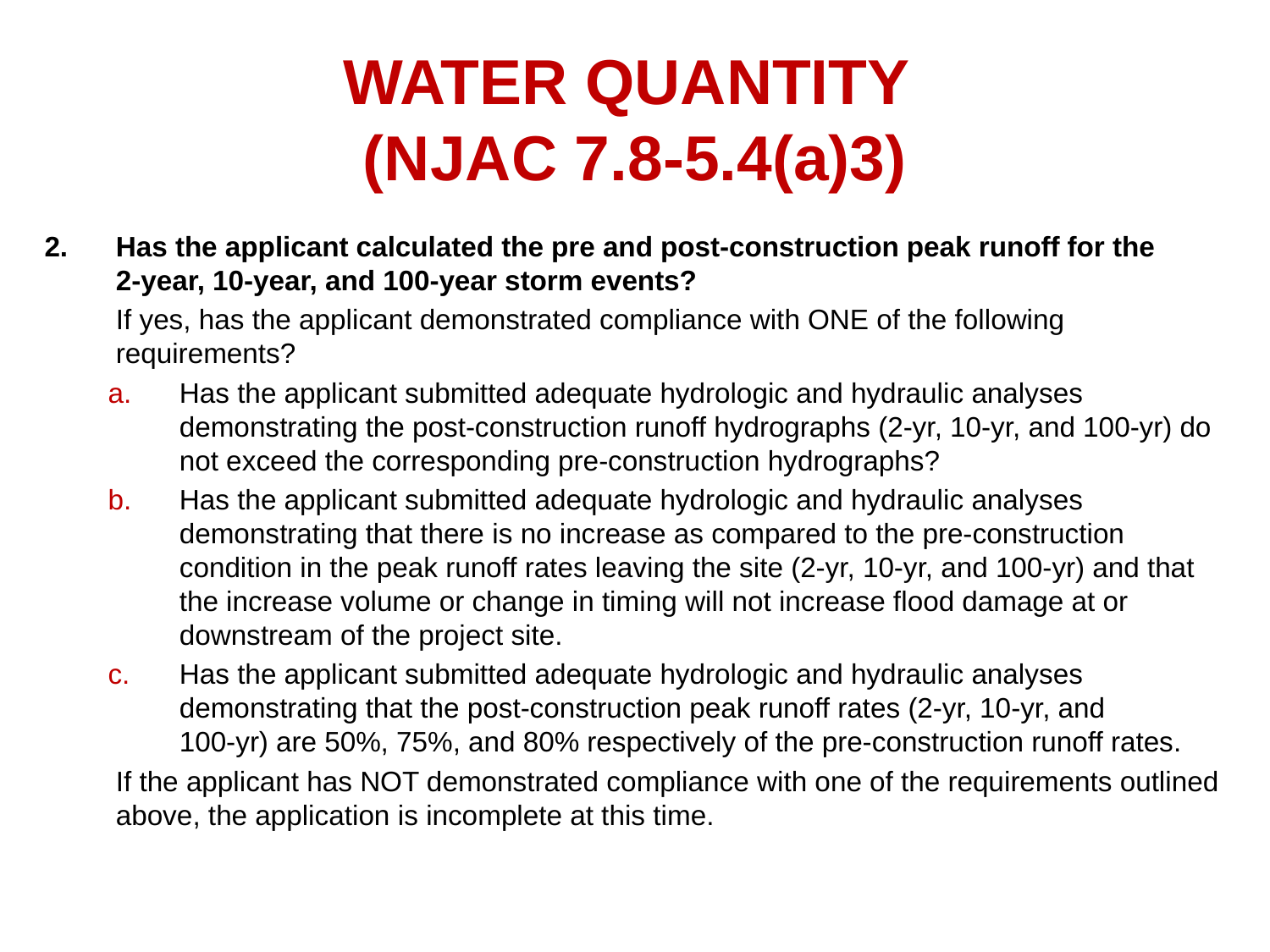

# WATER QUANTITY (NJAC 7.8-5.4(a)3)
2.	Has the applicant calculated the pre and post-construction peak runoff for the
2-year, 10-year, and 100-year storm events?
	If yes, has the applicant demonstrated compliance with ONE of the following requirements?
Has the applicant submitted adequate hydrologic and hydraulic analyses demonstrating the post-construction runoff hydrographs (2-yr, 10-yr, and 100-yr) do not exceed the corresponding pre-construction hydrographs?
Has the applicant submitted adequate hydrologic and hydraulic analyses demonstrating that there is no increase as compared to the pre-construction condition in the peak runoff rates leaving the site (2-yr, 10-yr, and 100-yr) and that the increase volume or change in timing will not increase flood damage at or downstream of the project site.
Has the applicant submitted adequate hydrologic and hydraulic analyses demonstrating that the post-construction peak runoff rates (2-yr, 10-yr, and
100-yr) are 50%, 75%, and 80% respectively of the pre-construction runoff rates.
	If the applicant has NOT demonstrated compliance with one of the requirements outlined above, the application is incomplete at this time.